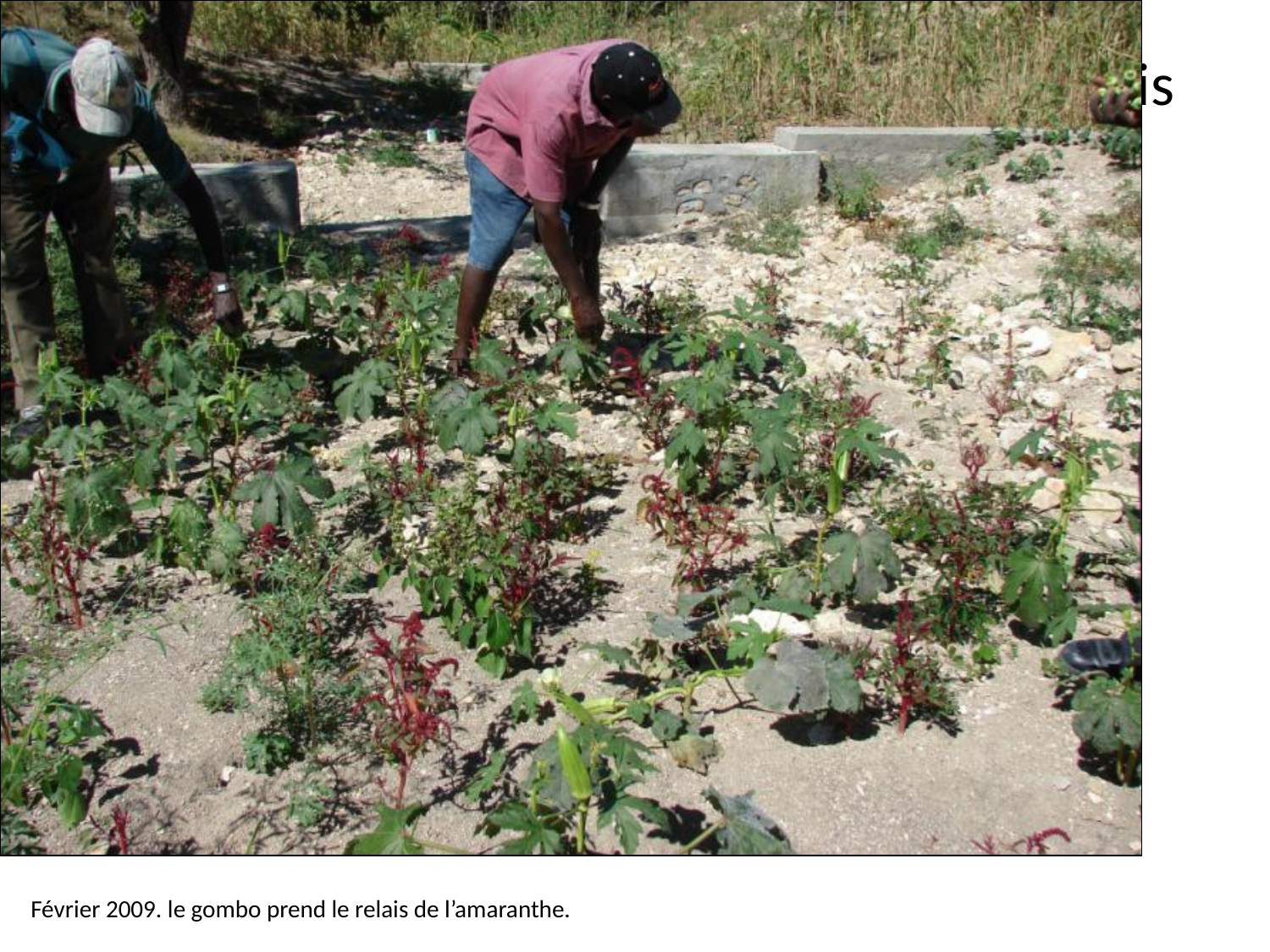

# Idem. Février 2009. le gombo prend le relais de l’amaranthe.
Février 2009. le gombo prend le relais de l’amaranthe.